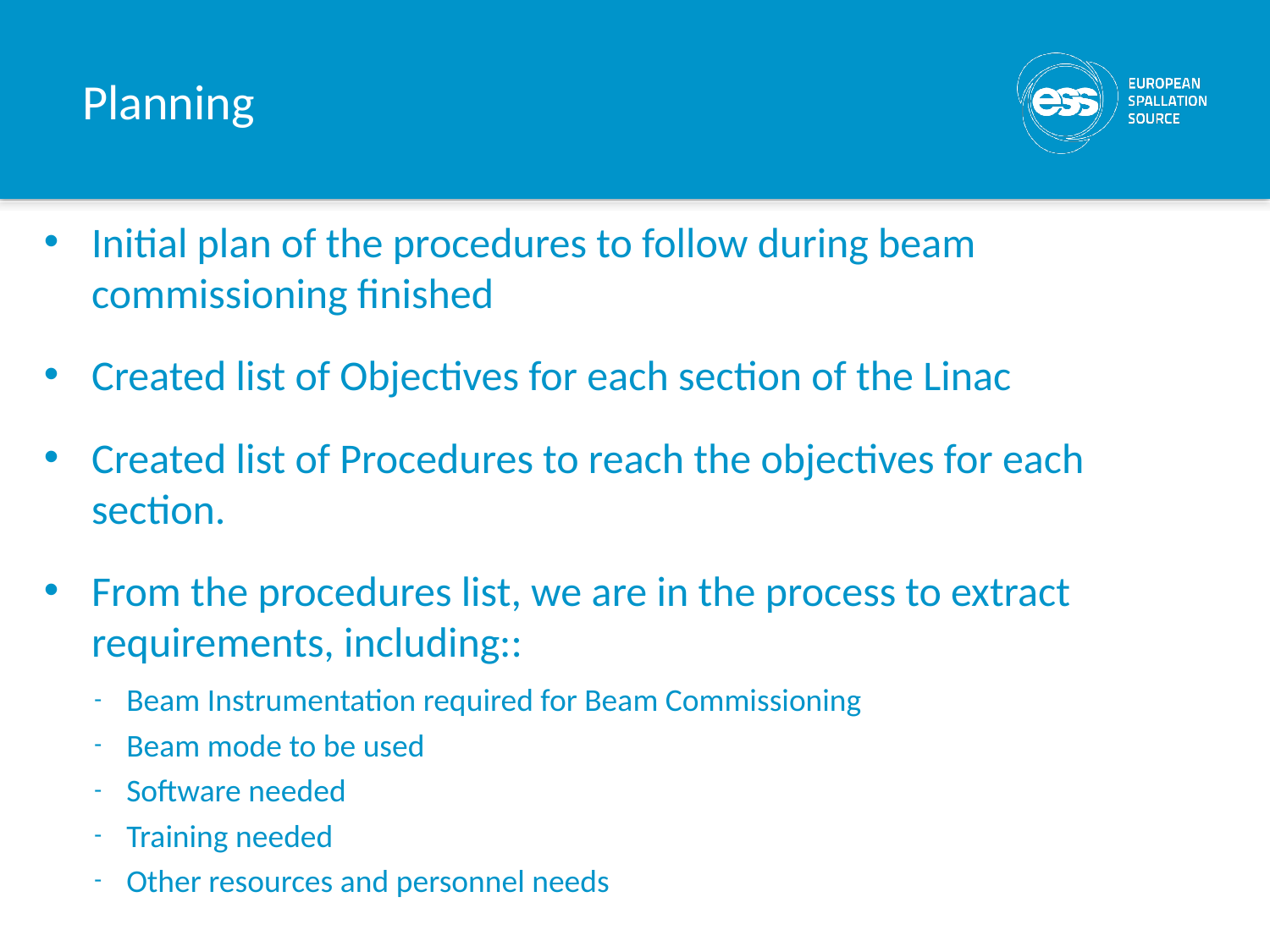

# Planning
Initial plan of the procedures to follow during beam commissioning finished
Created list of Objectives for each section of the Linac
Created list of Procedures to reach the objectives for each section.
From the procedures list, we are in the process to extract requirements, including::
Beam Instrumentation required for Beam Commissioning
Beam mode to be used
Software needed
Training needed
Other resources and personnel needs